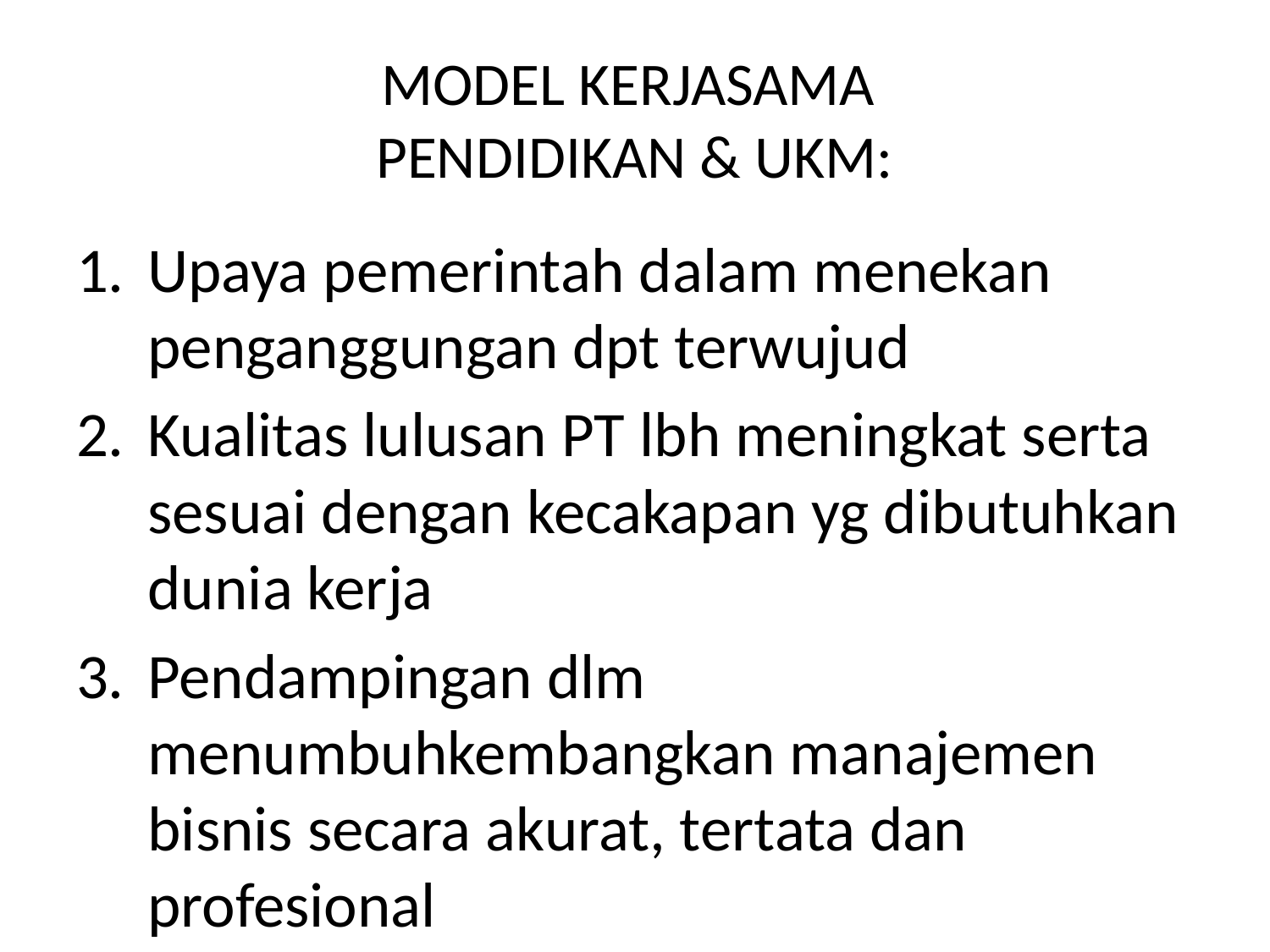

# MODEL KERJASAMA PENDIDIKAN & UKM:
Upaya pemerintah dalam menekan penganggungan dpt terwujud
Kualitas lulusan PT lbh meningkat serta sesuai dengan kecakapan yg dibutuhkan dunia kerja
Pendampingan dlm menumbuhkembangkan manajemen bisnis secara akurat, tertata dan profesional